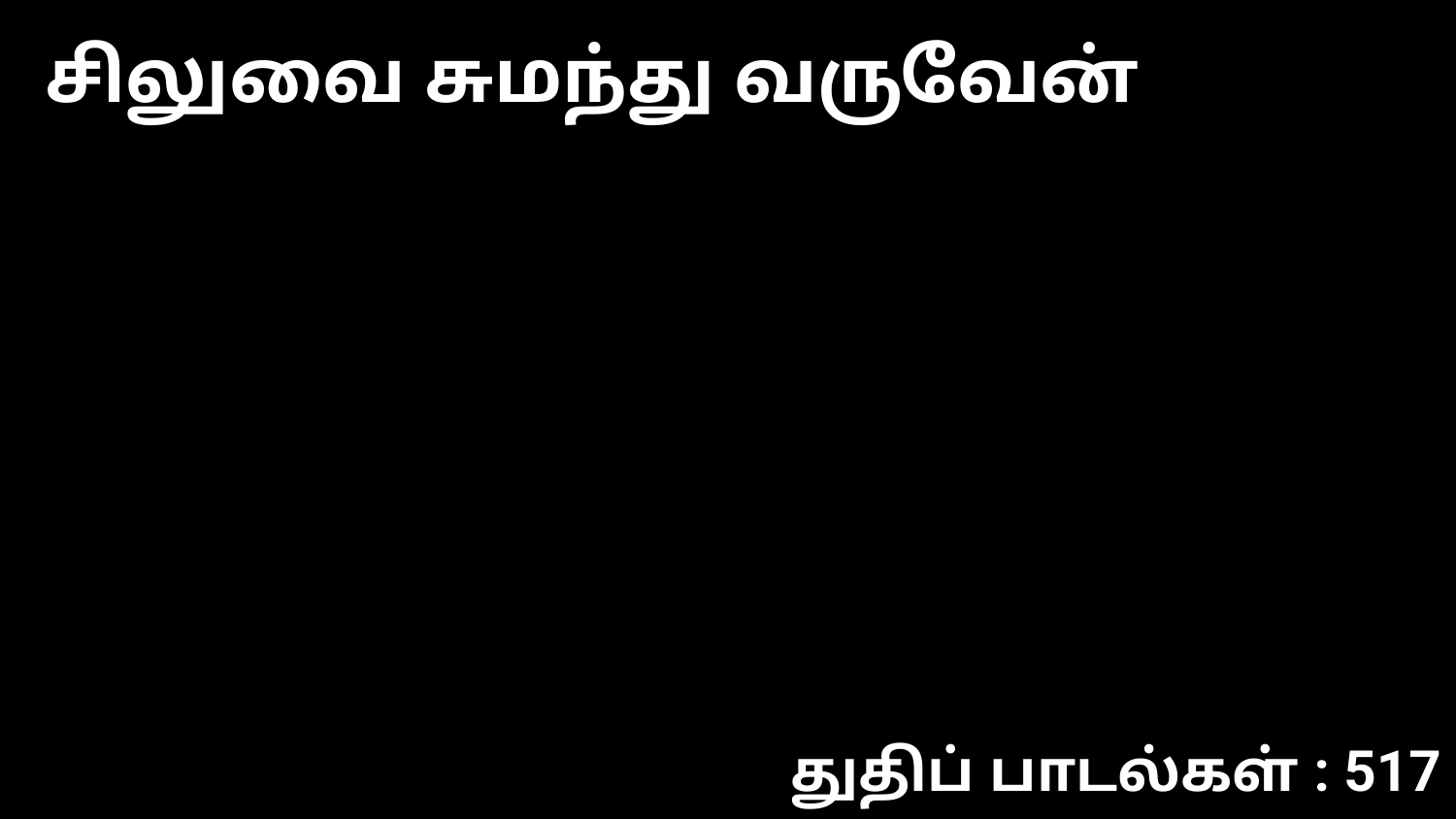

சிலுவை சுமந்து வருவேன்
துதிப் பாடல்கள் : 517